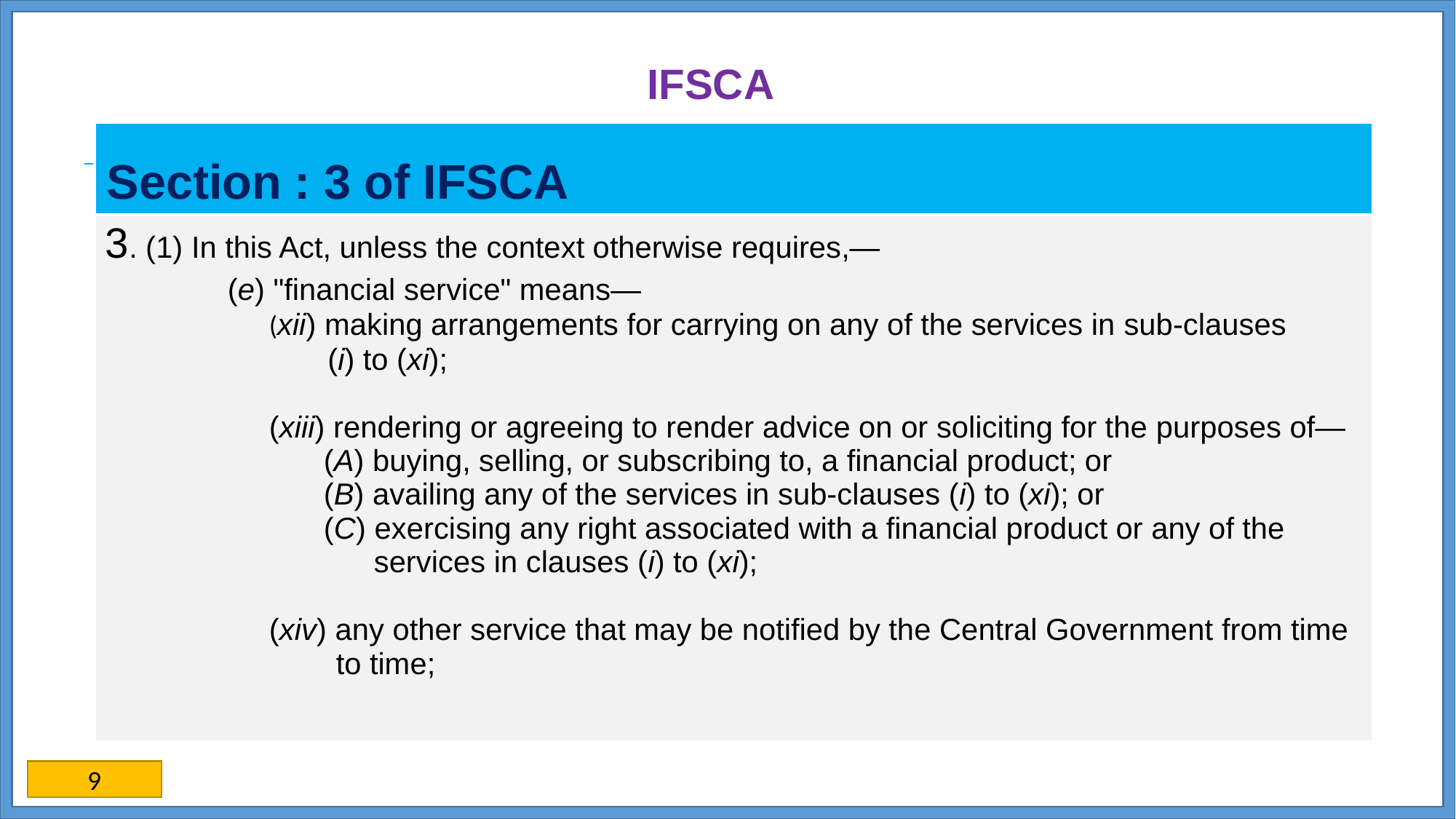

# IFSCA
| Section : 3 of IFSCA |
| --- |
| 3. (1) In this Act, unless the context otherwise requires,— (e) "financial service" means— (xii) making arrangements for carrying on any of the services in sub-clauses (i) to (xi); (xiii) rendering or agreeing to render advice on or soliciting for the purposes of— (A) buying, selling, or subscribing to, a financial product; or (B) availing any of the services in sub-clauses (i) to (xi); or (C) exercising any right associated with a financial product or any of the services in clauses (i) to (xi); (xiv) any other service that may be notified by the Central Government from time to time; |
9